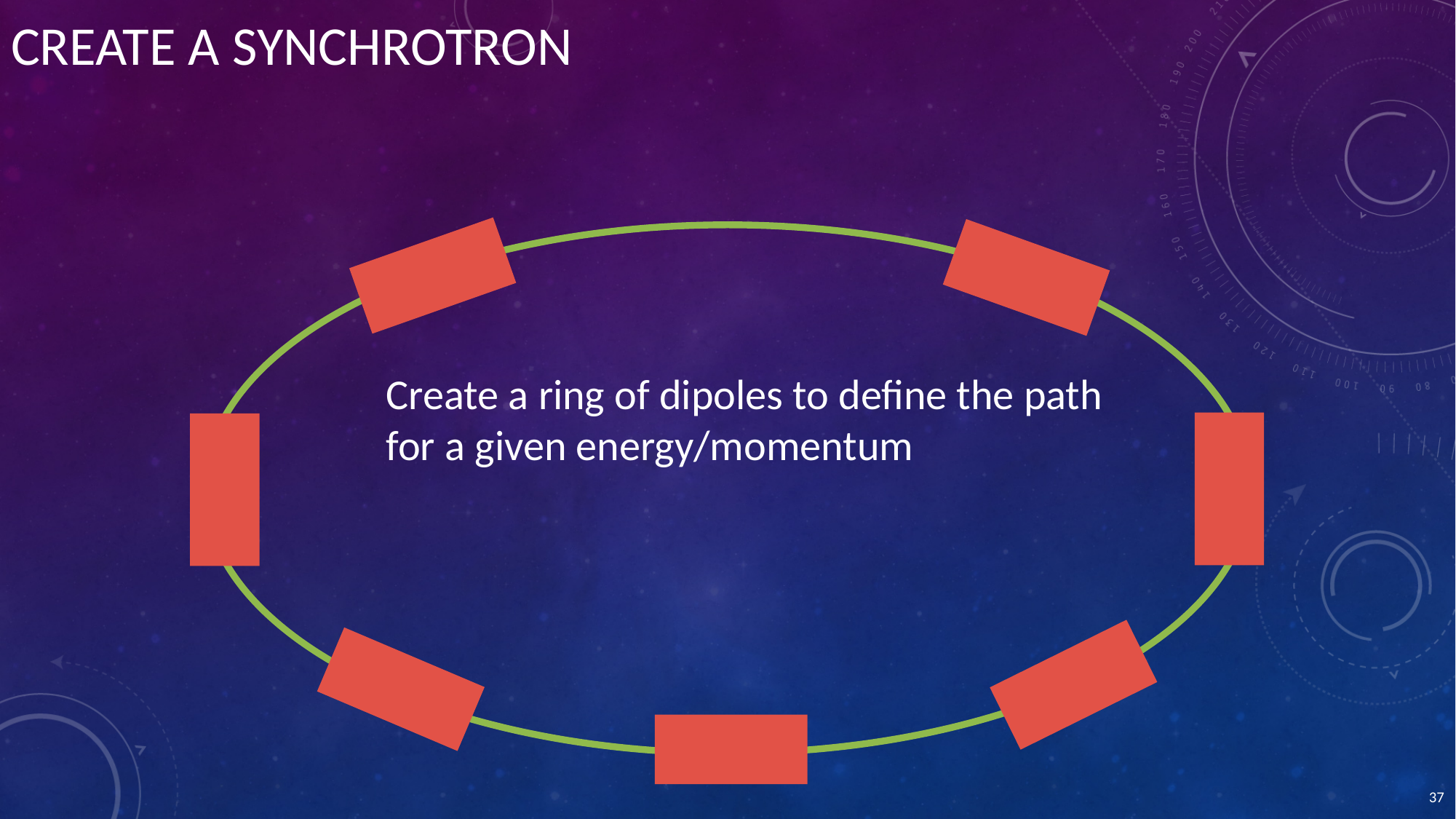

# Create a Synchrotron

Create a ring of dipoles to define the path for a given energy/momentum
37